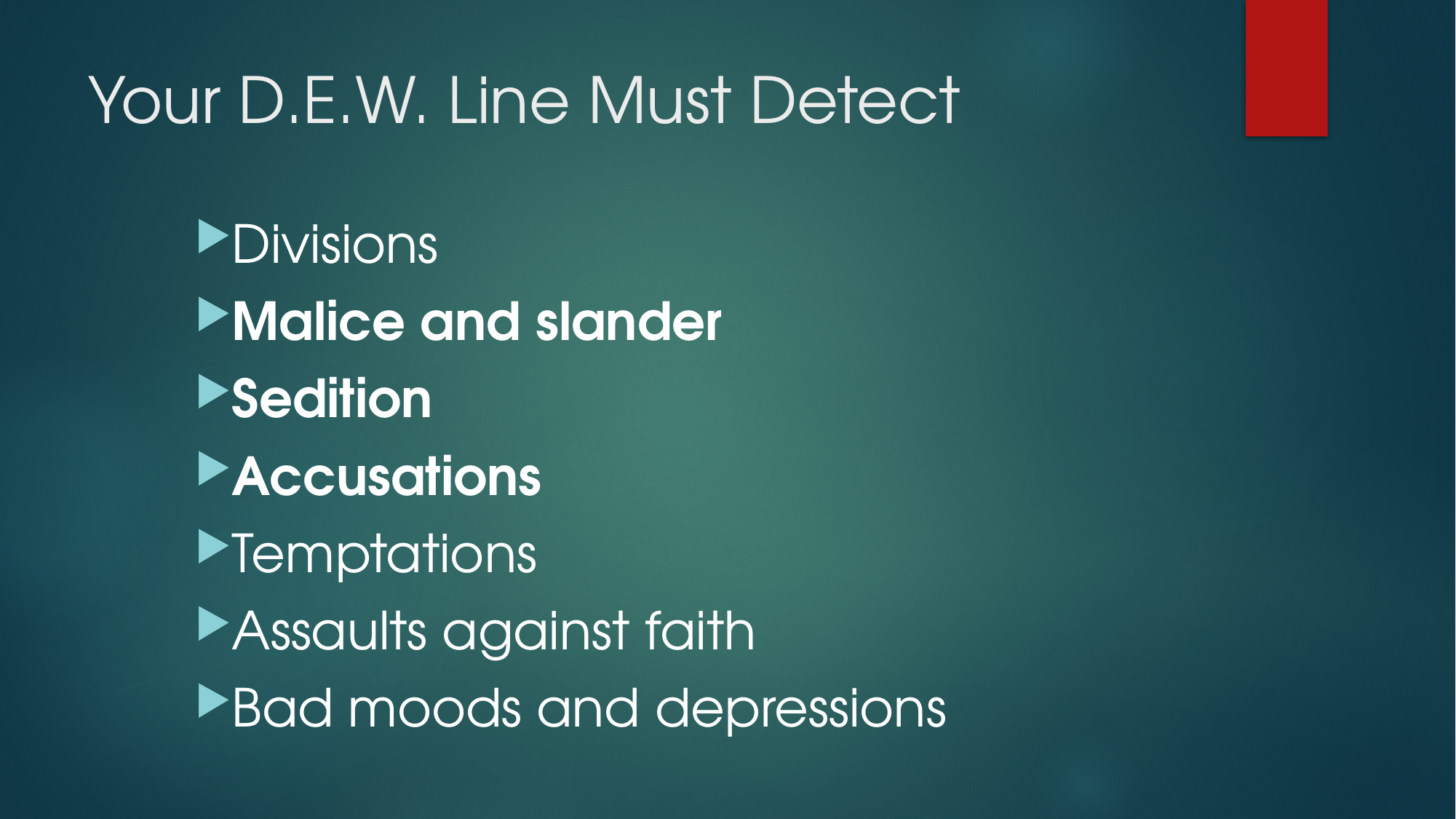

# Your D.E.W. Line Must Detect

Divisions
Malice and slander
Sedition
Accusations
Temptations
Assaults against faith
Bad moods and depressions